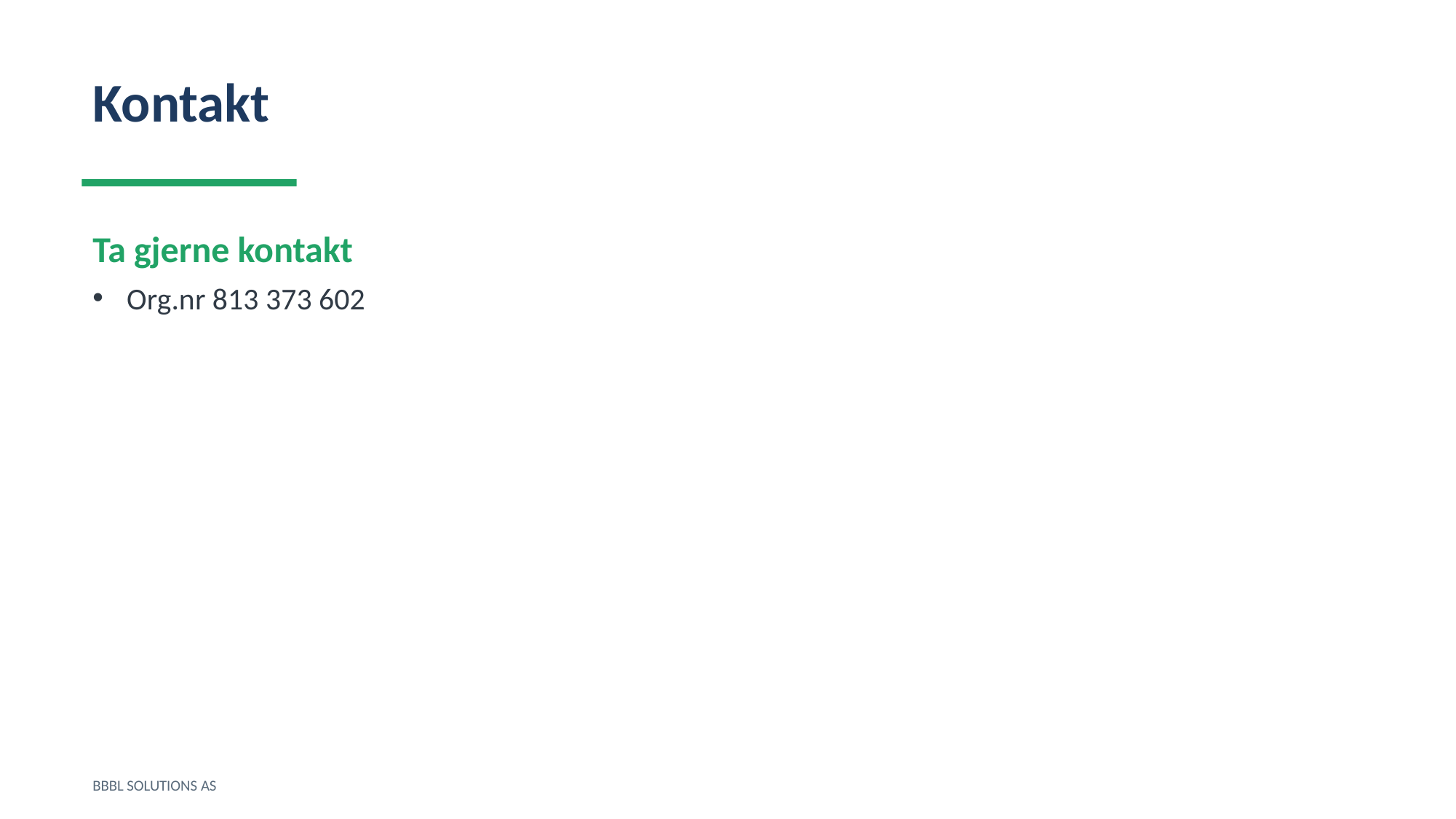

Kontakt

Ta gjerne kontakt
Org.nr 813 373 602
BBBL SOLUTIONS AS